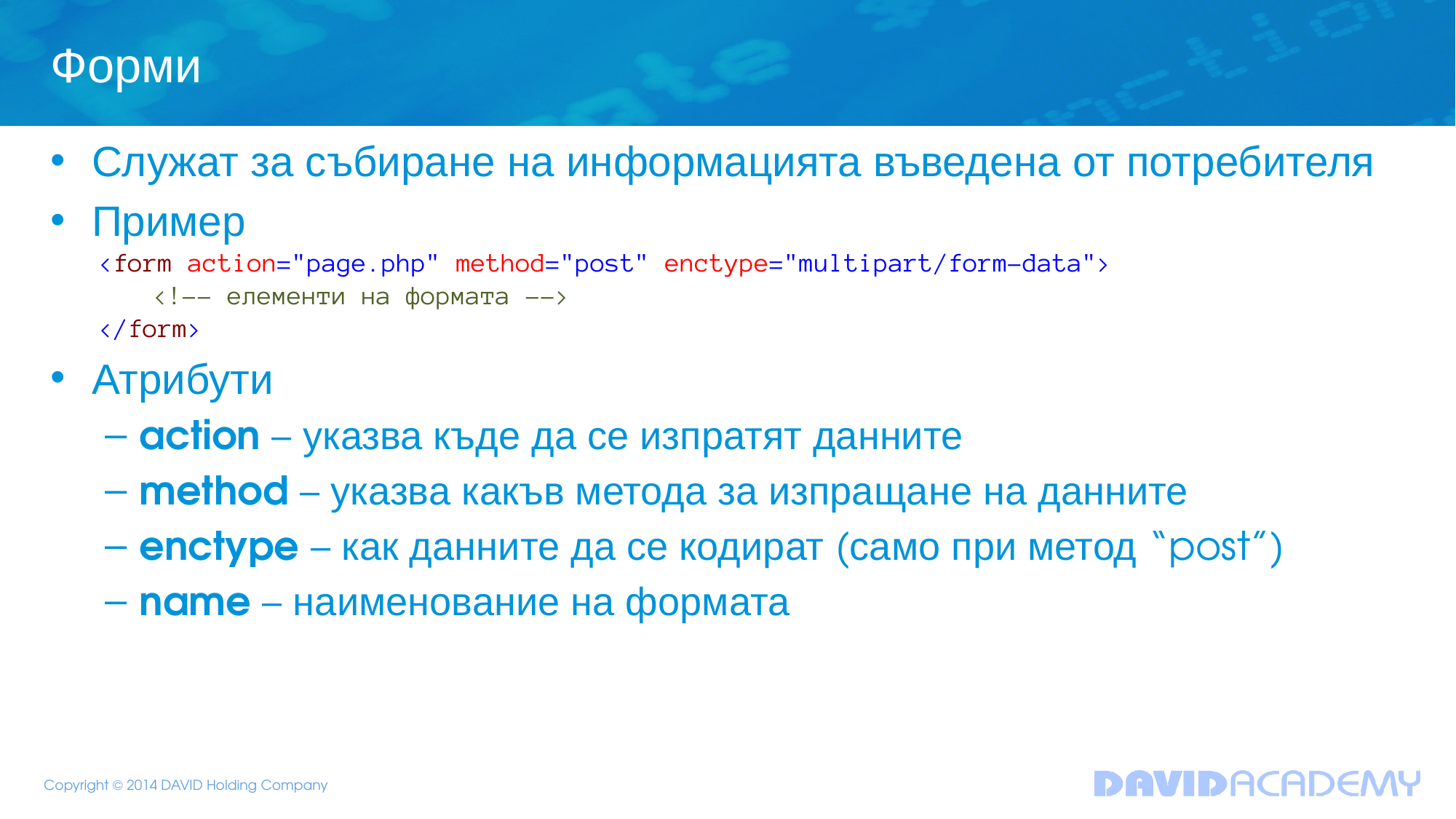

# Форми
Служат за събиране на информацията въведена от потребителя
Пример
<form action="page.php" method="post" enctype="multipart/form-data">
<!-- елементи на формата -->
</form>
Атрибути
action – указва къде да се изпратят данните
method – указва какъв метода за изпращане на данните
enctype – как данните да се кодират (само при метод “post”)
name – наименование на формата